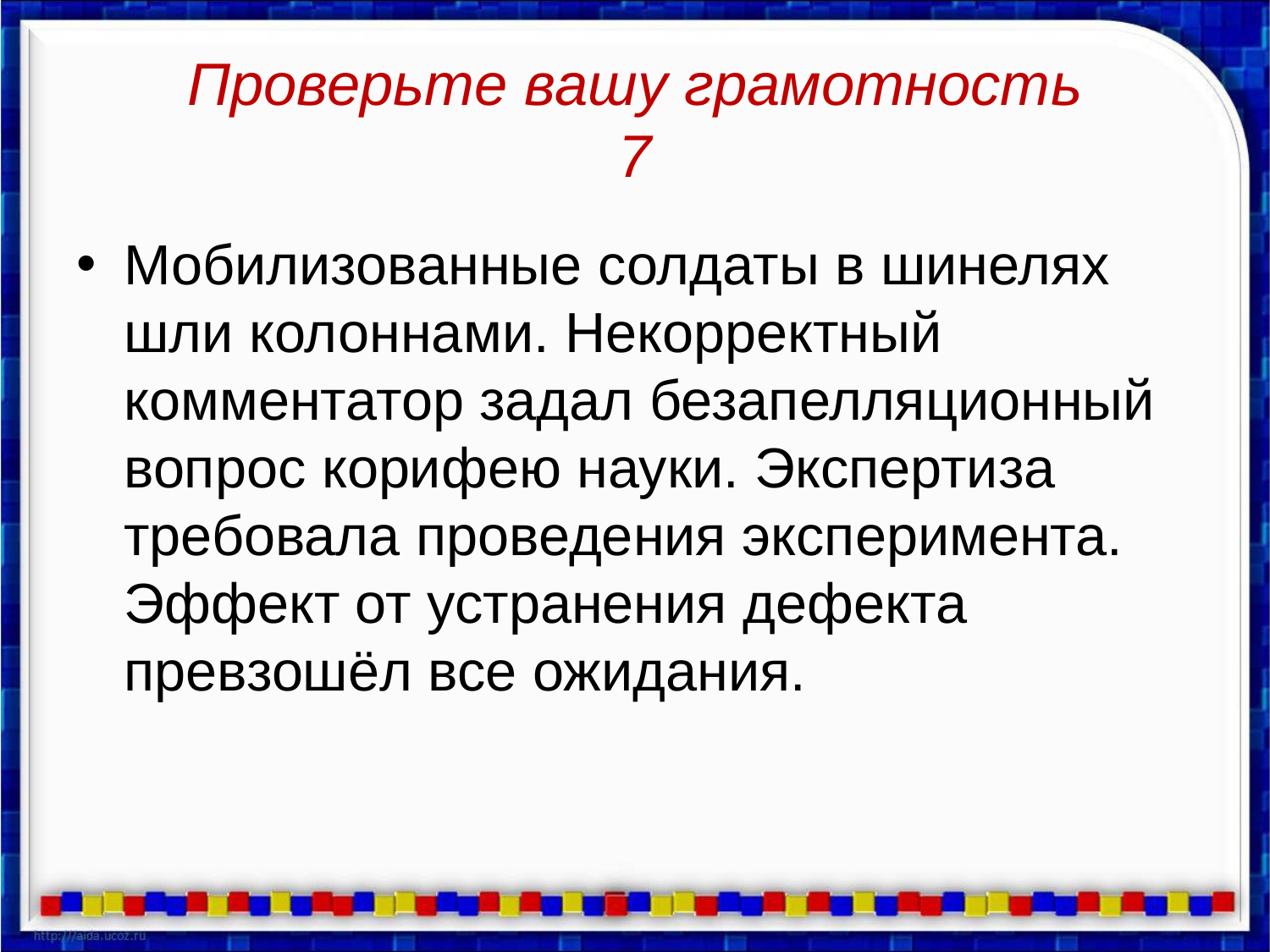

# Проверьте вашу грамотность 7
Мобилизованные солдаты в шинелях шли колоннами. Некорректный комментатор задал безапелляционный вопрос корифею науки. Экспертиза требовала проведения эксперимента. Эффект от устранения дефекта превзошёл все ожидания.